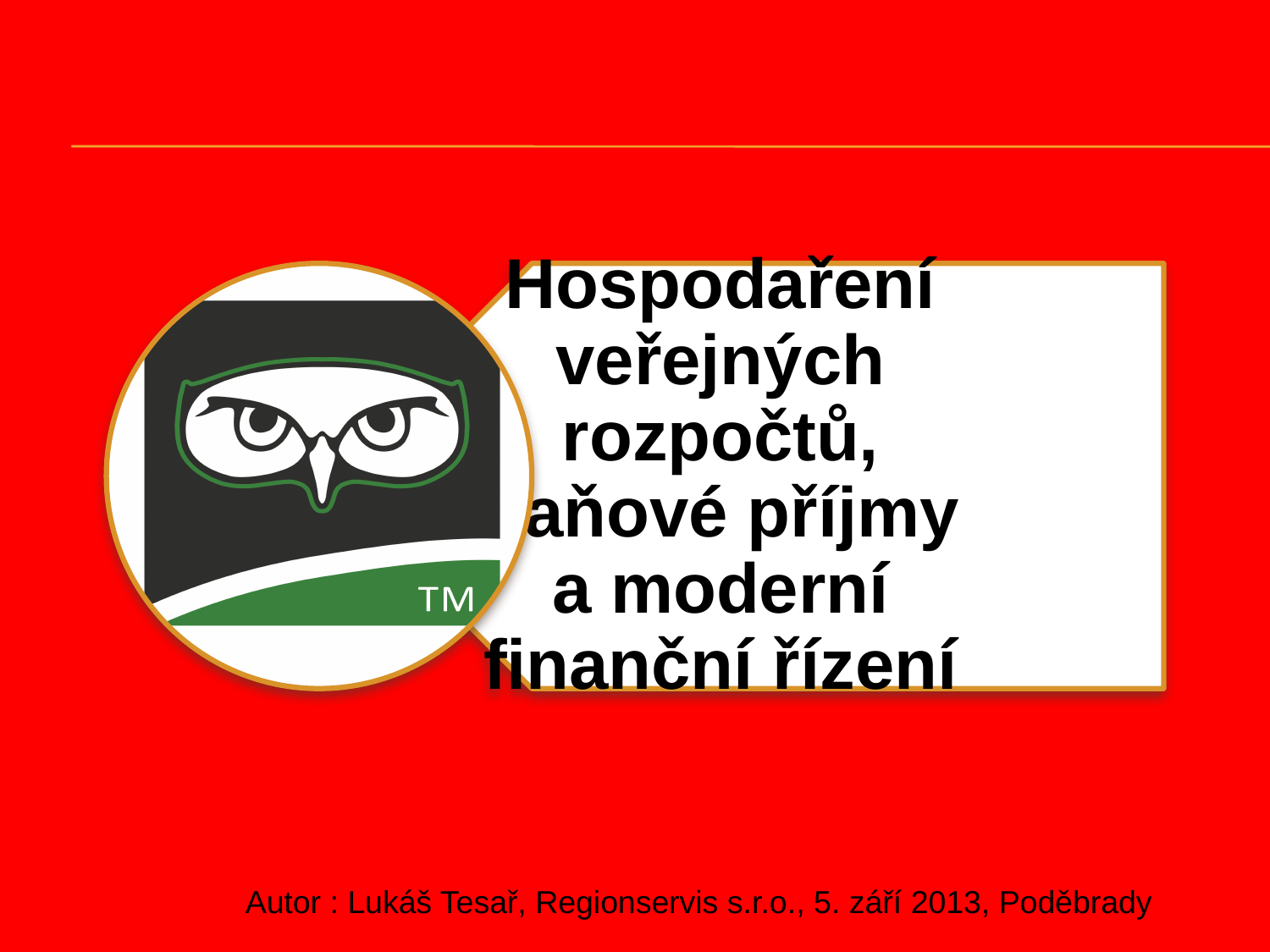

Hospodaření veřejných rozpočtů, daňové příjmy a moderní finanční řízení
Autor : Lukáš Tesař, Regionservis s.r.o., 5. září 2013, Poděbrady